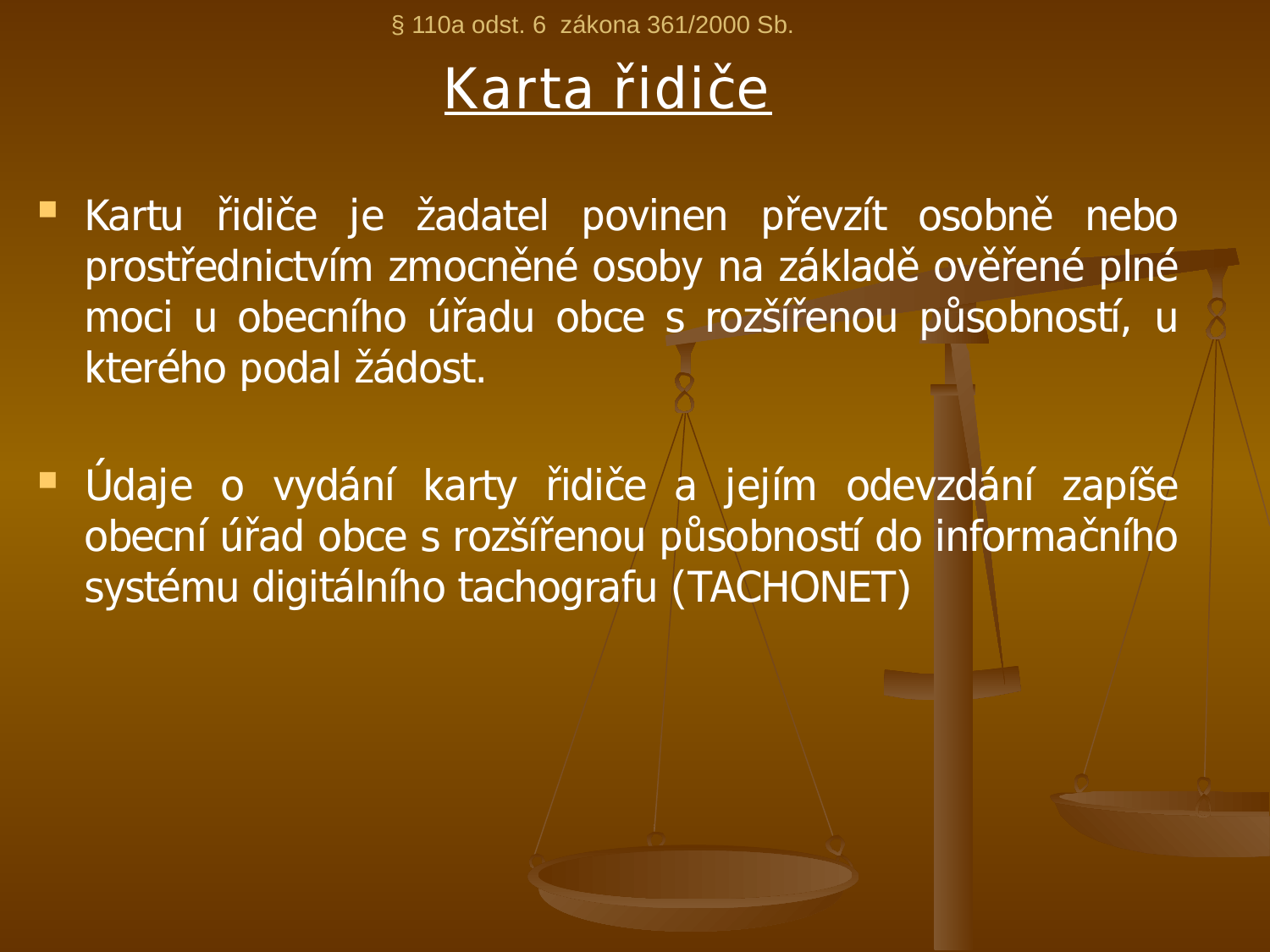

# § 110a odst. 6  zákona 361/2000 Sb.
Karta řidiče

Kartu řidiče je žadatel povinen převzít osobně nebo prostřednictvím zmocněné osoby na základě ověřené plné moci u obecního úřadu obce s rozšířenou působností, u kterého podal žádost.

Údaje o vydání karty řidiče a jejím odevzdání zapíše obecní úřad obce s rozšířenou působností do informačního systému digitálního tachografu (TACHONET)